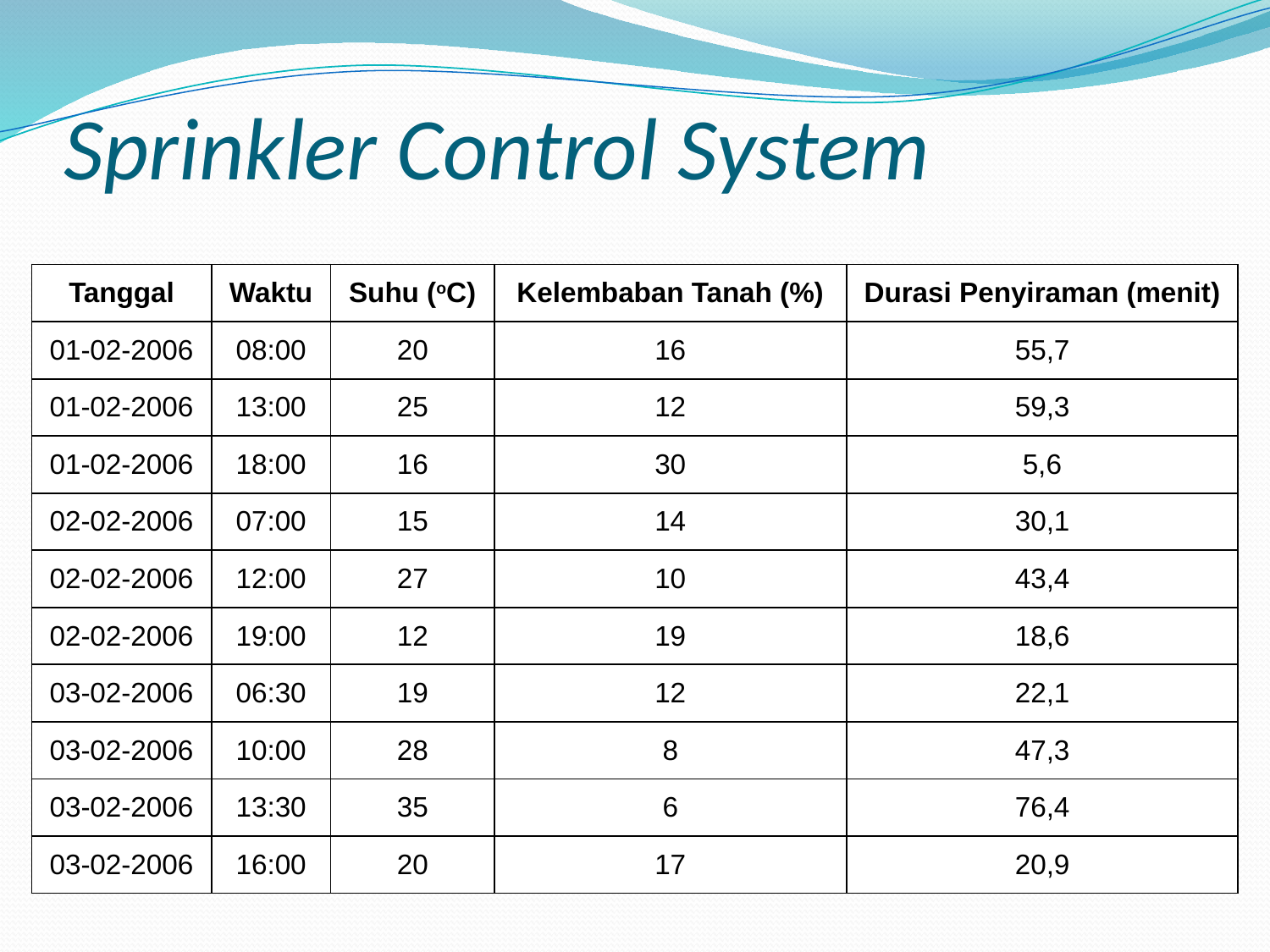

# Sprinkler Control System
| Tanggal | Waktu | Suhu (oC) | Kelembaban Tanah (%) | Durasi Penyiraman (menit) |
| --- | --- | --- | --- | --- |
| 01-02-2006 | 08:00 | 20 | 16 | 55,7 |
| 01-02-2006 | 13:00 | 25 | 12 | 59,3 |
| 01-02-2006 | 18:00 | 16 | 30 | 5,6 |
| 02-02-2006 | 07:00 | 15 | 14 | 30,1 |
| 02-02-2006 | 12:00 | 27 | 10 | 43,4 |
| 02-02-2006 | 19:00 | 12 | 19 | 18,6 |
| 03-02-2006 | 06:30 | 19 | 12 | 22,1 |
| 03-02-2006 | 10:00 | 28 | 8 | 47,3 |
| 03-02-2006 | 13:30 | 35 | 6 | 76,4 |
| 03-02-2006 | 16:00 | 20 | 17 | 20,9 |